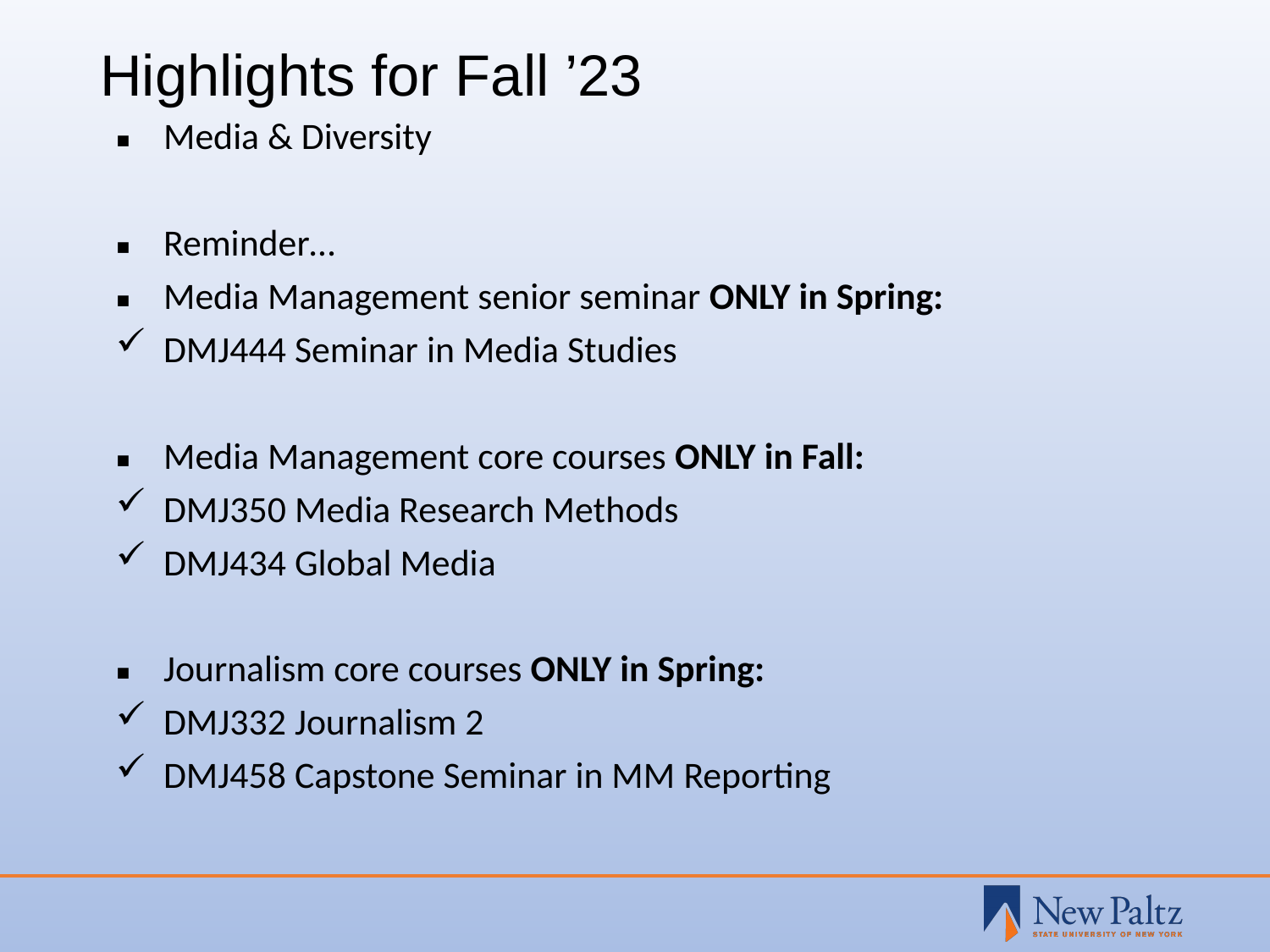

# Highlights for Fall ’23
Media & Diversity

Reminder…
Media Management senior seminar ONLY in Spring:
DMJ444 Seminar in Media Studies

Media Management core courses ONLY in Fall:
DMJ350 Media Research Methods
DMJ434 Global Media

Journalism core courses ONLY in Spring:
DMJ332 Journalism 2
DMJ458 Capstone Seminar in MM Reporting